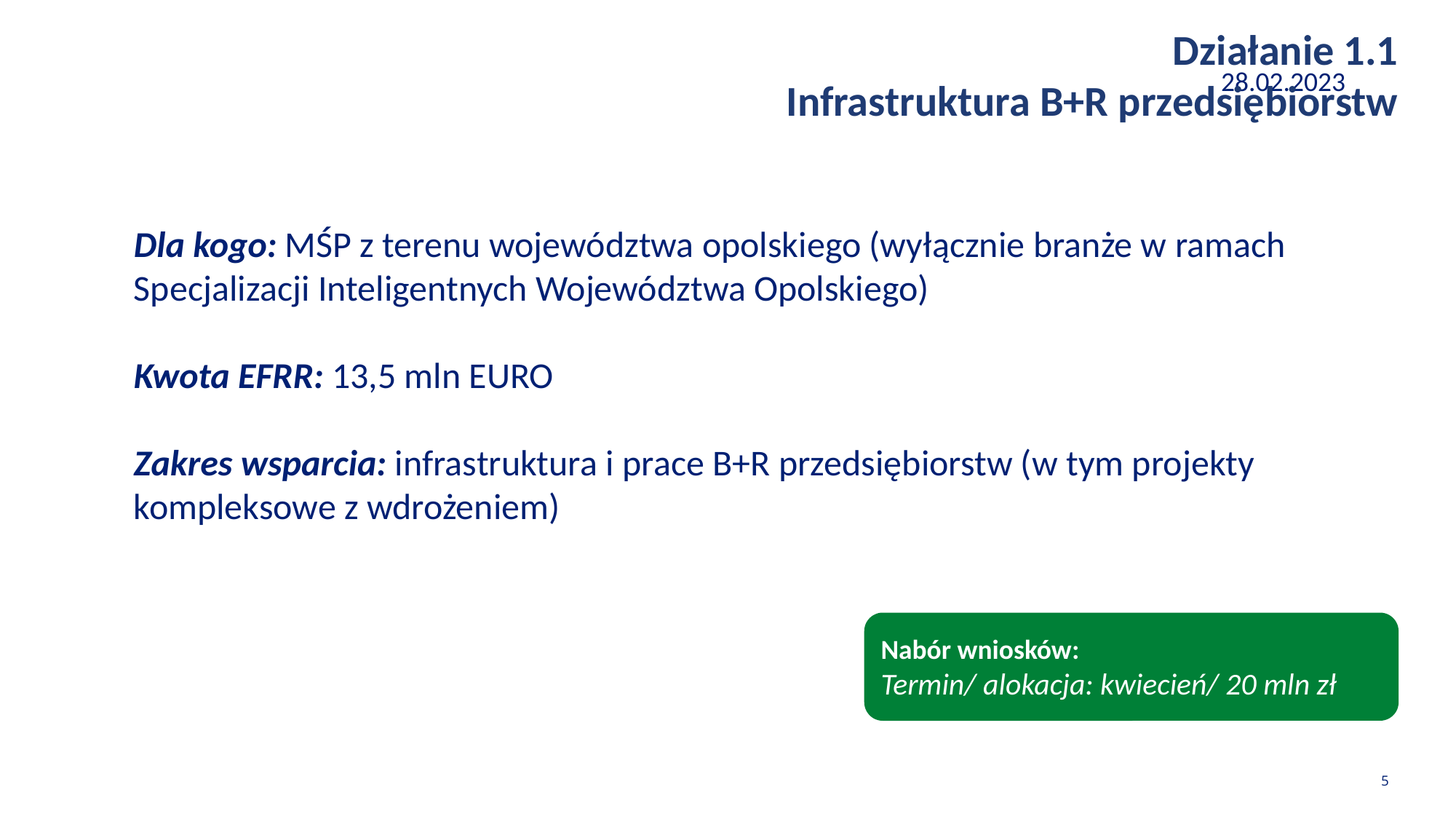

Działanie 1.1
Infrastruktura B+R przedsiębiorstw
28.02.2023

Dla kogo: MŚP z terenu województwa opolskiego (wyłącznie branże w ramach Specjalizacji Inteligentnych Województwa Opolskiego)

Kwota EFRR: 13,5 mln EURO

Zakres wsparcia: infrastruktura i prace B+R przedsiębiorstw (w tym projekty kompleksowe z wdrożeniem)

Nabór wniosków:
Termin/ alokacja: kwiecień/ 20 mln zł
5